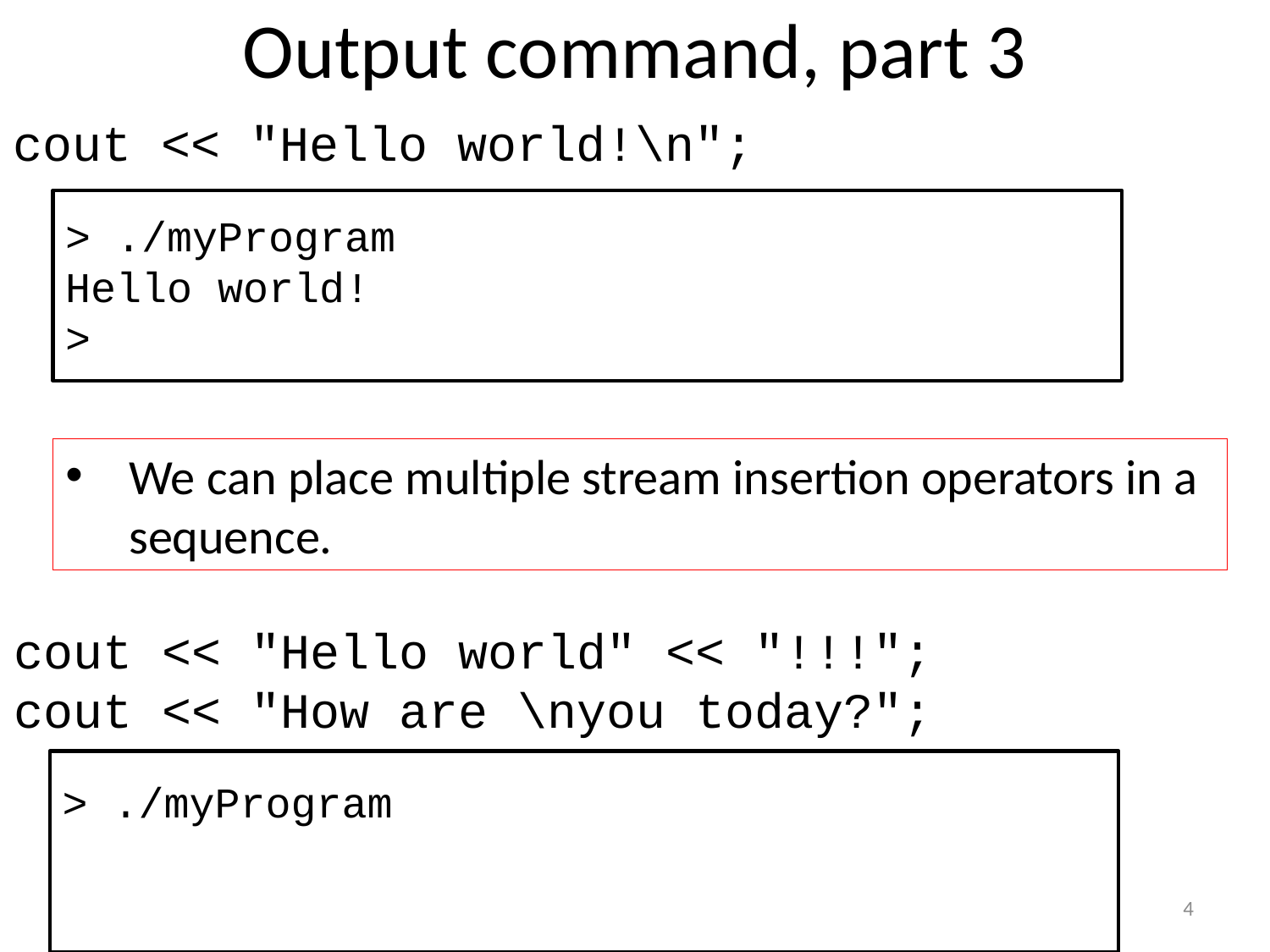

# Output command, part 3
cout << "Hello world!\n";
> ./myProgram
Hello world!
>
We can place multiple stream insertion operators in a sequence.
cout << "Hello world" << "!!!";
cout << "How are \nyou today?";
> ./myProgram

4